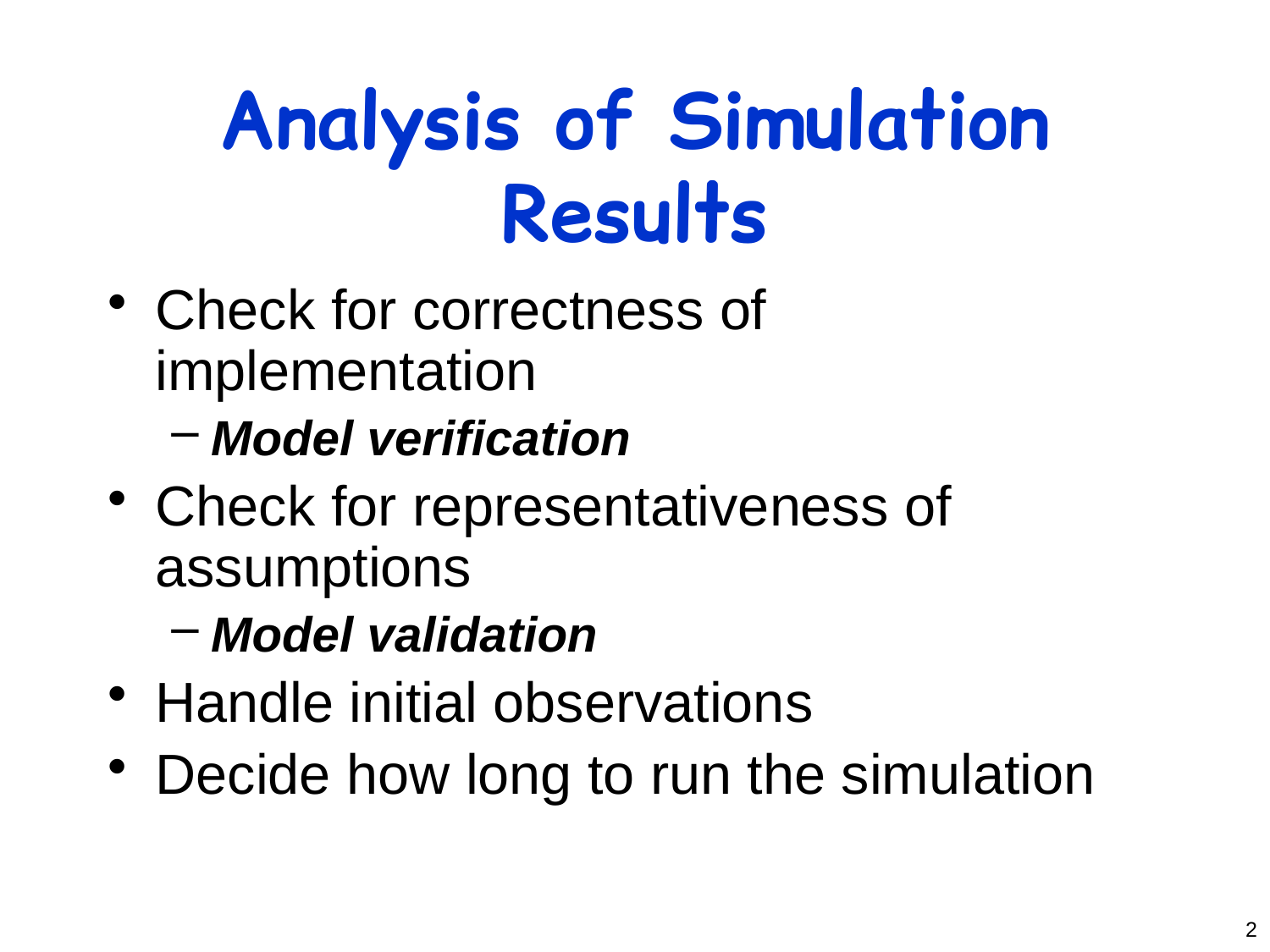

# Analysis of Simulation Results
Check for correctness of implementation
Model verification
Check for representativeness of assumptions
Model validation
Handle initial observations
Decide how long to run the simulation
2